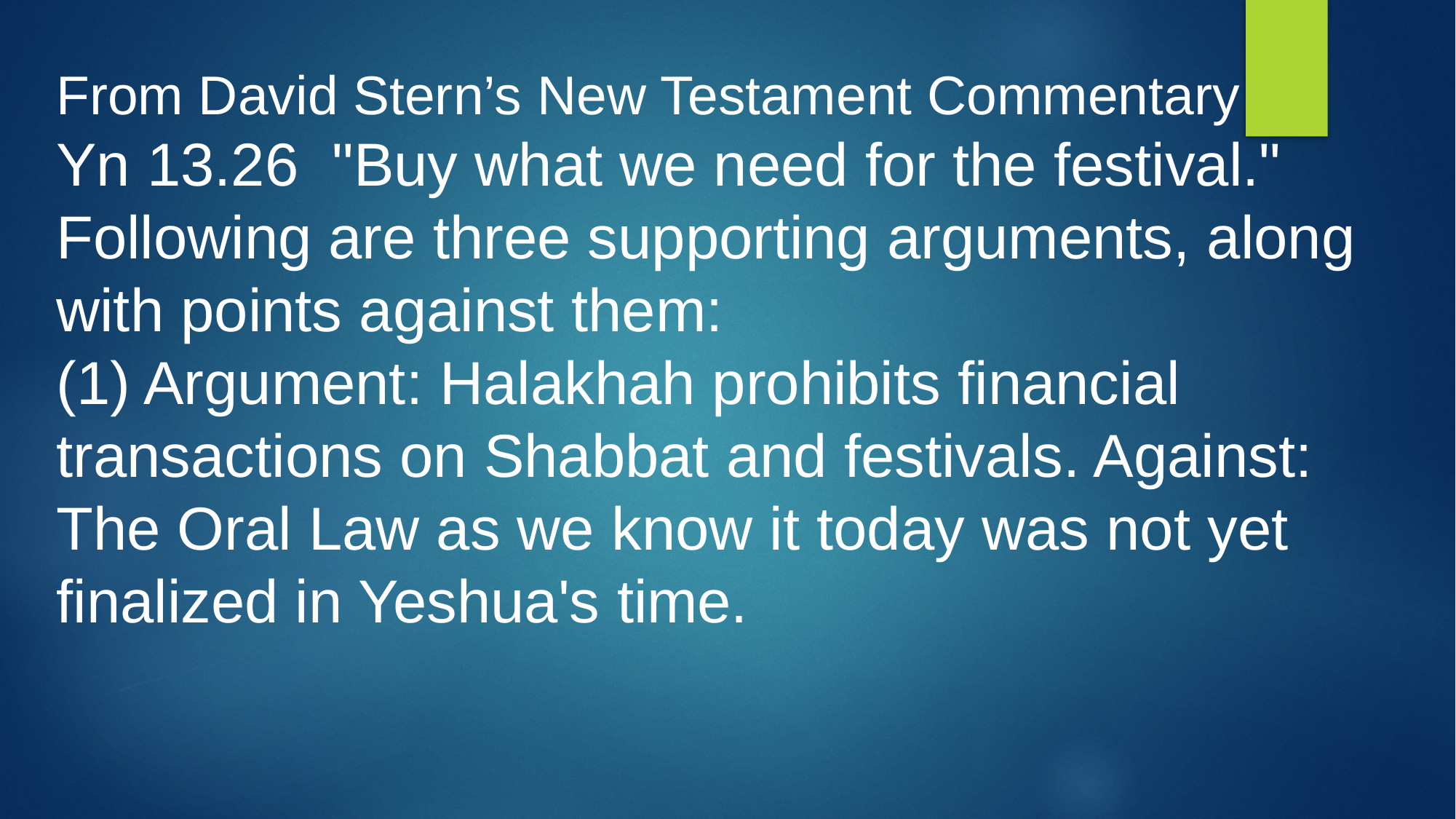

From David Stern’s New Testament Commentary
Yn 13.26  "Buy what we need for the festival." Following are three supporting arguments, along with points against them:
(1) Argument: Halakhah prohibits financial transactions on Shabbat and festivals. Against: The Oral Law as we know it today was not yet finalized in Yeshua's time.